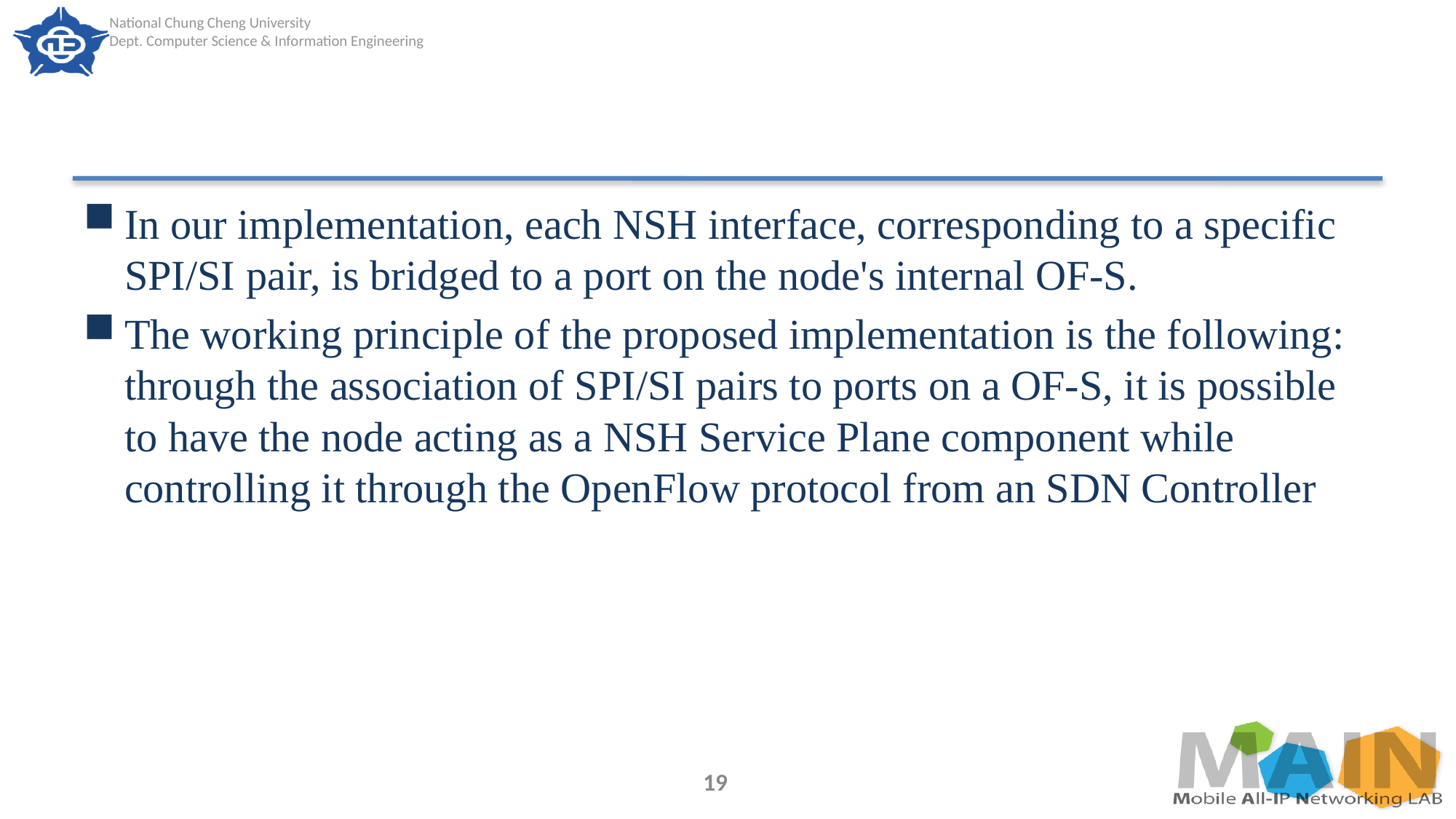

#
In our implementation, each NSH interface, corresponding to a specific SPI/SI pair, is bridged to a port on the node's internal OF-S.
The working principle of the proposed implementation is the following: through the association of SPI/SI pairs to ports on a OF-S, it is possible to have the node acting as a NSH Service Plane component while controlling it through the OpenFlow protocol from an SDN Controller
19